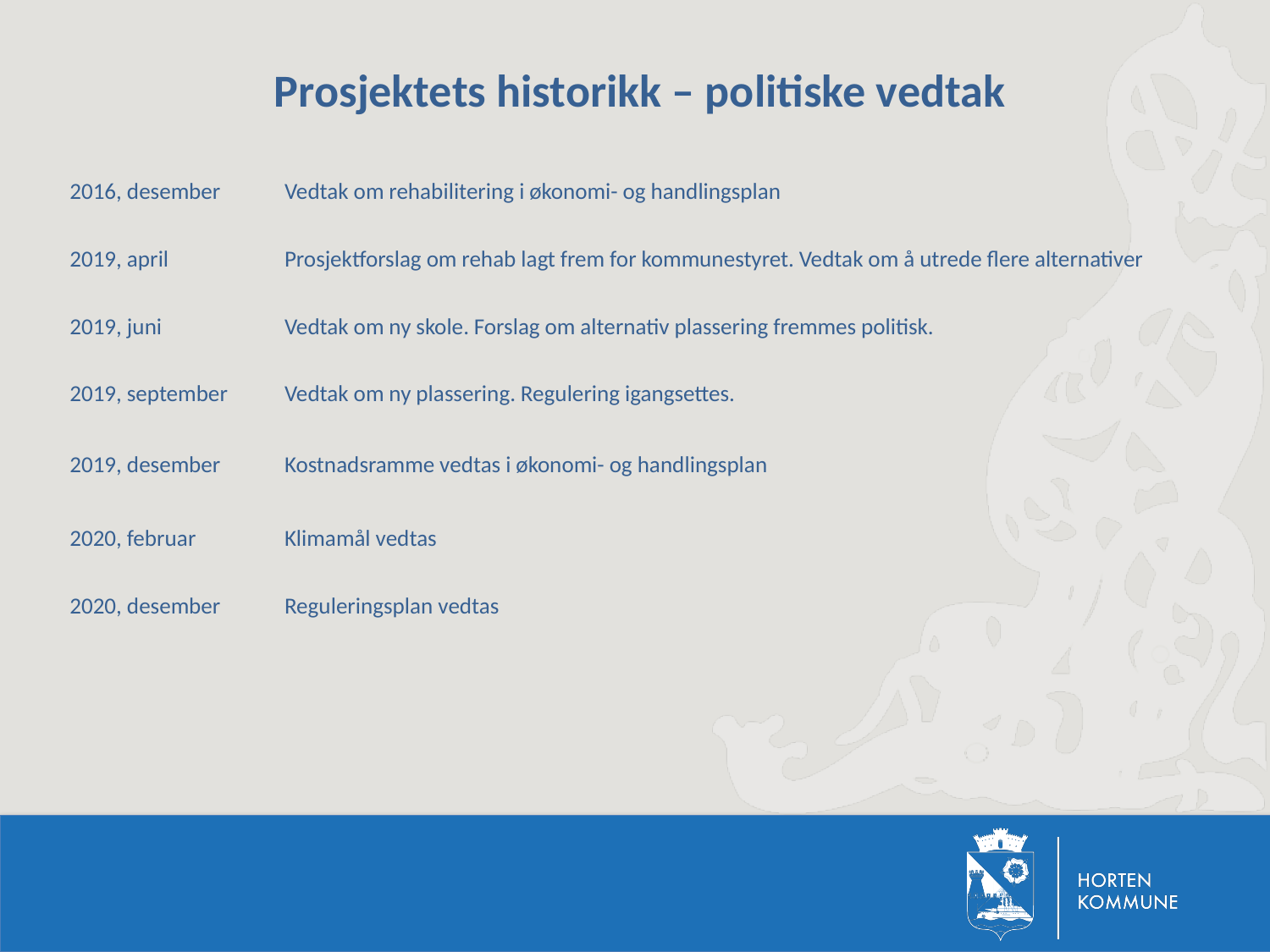

Prosjektets historikk – politiske vedtak
| 2016, desember | Vedtak om rehabilitering i økonomi- og handlingsplan |
| --- | --- |
| 2019, april | Prosjektforslag om rehab lagt frem for kommunestyret. Vedtak om å utrede flere alternativer |
| 2019, juni | Vedtak om ny skole. Forslag om alternativ plassering fremmes politisk. |
| 2019, september | Vedtak om ny plassering. Regulering igangsettes. |
| 2019, desember | Kostnadsramme vedtas i økonomi- og handlingsplan |
| 2020, februar | Klimamål vedtas |
| 2020, desember | Reguleringsplan vedtas |